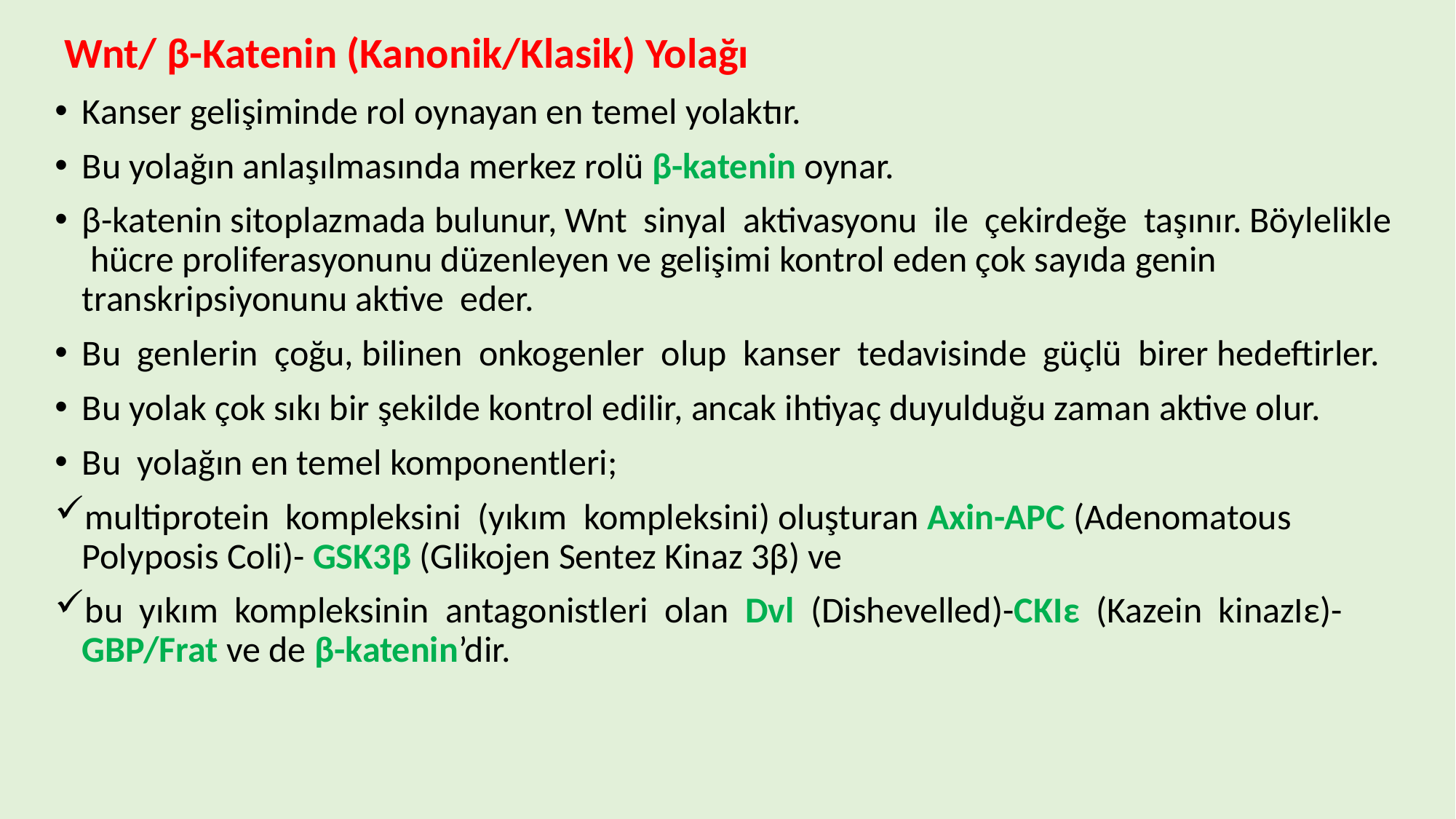

Wnt/ β-Katenin (Kanonik/Klasik) Yolağı
Kanser gelişiminde rol oynayan en temel yolaktır.
Bu yolağın anlaşılmasında merkez rolü β-katenin oynar.
β-katenin sitoplazmada bulunur, Wnt  sinyal  aktivasyonu  ile  çekirdeğe  taşınır. Böylelikle  hücre proliferasyonunu düzenleyen ve gelişimi kontrol eden çok sayıda genin transkripsiyonunu aktive  eder.
Bu  genlerin  çoğu, bilinen  onkogenler  olup  kanser  tedavisinde  güçlü  birer hedeftirler.
Bu yolak çok sıkı bir şekilde kontrol edilir, ancak ihtiyaç duyulduğu zaman aktive olur.
Bu  yolağın en temel komponentleri;
multiprotein  kompleksini  (yıkım  kompleksini) oluşturan Axin-APC (Adenomatous Polyposis Coli)- GSK3β (Glikojen Sentez Kinaz 3β) ve
bu  yıkım  kompleksinin  antagonistleri  olan  Dvl  (Dishevelled)-CKIε  (Kazein  kinazIε)-GBP/Frat ve de β-katenin’dir.